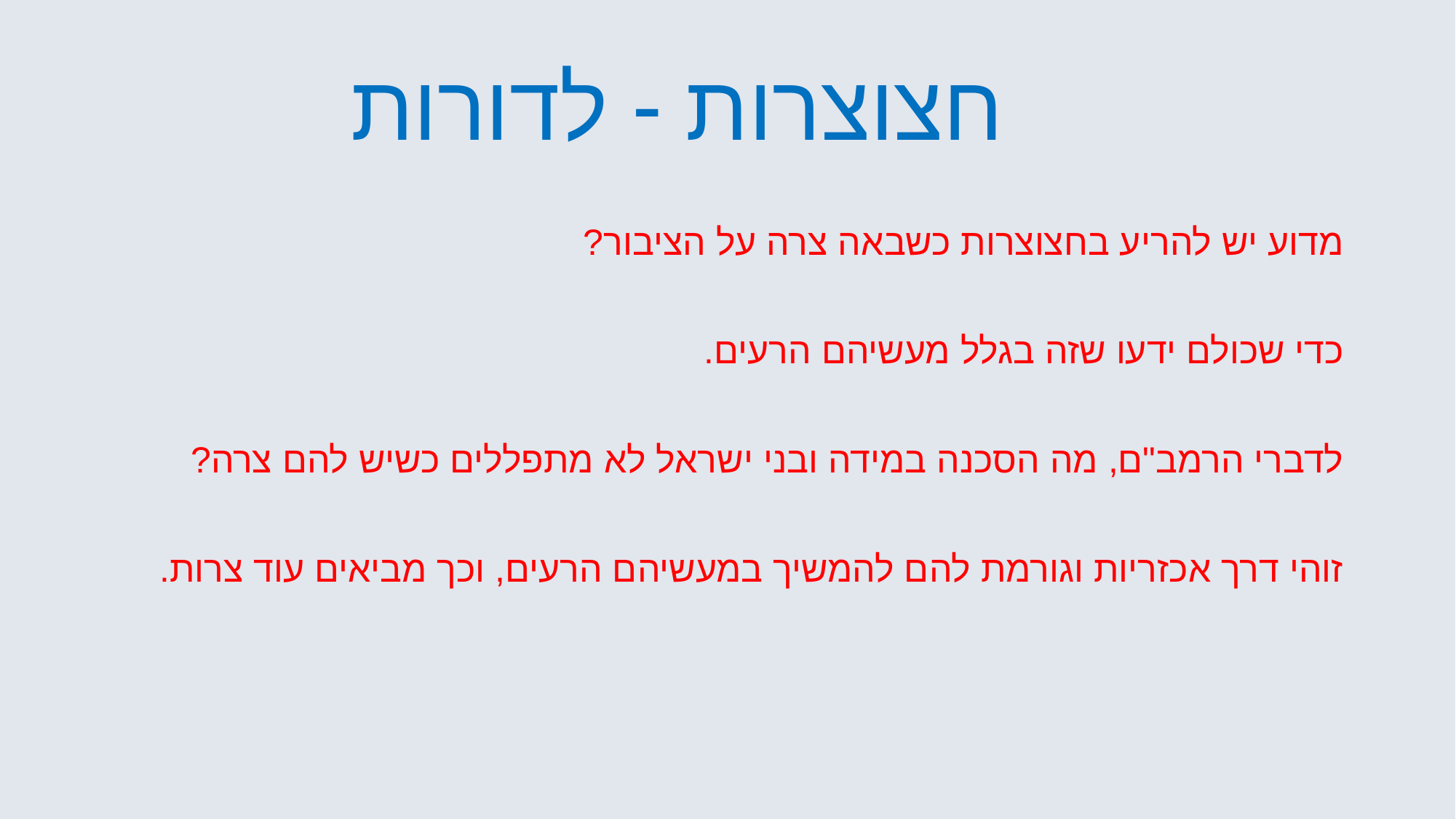

חצוצרות - לדורות
מדוע יש להריע בחצוצרות כשבאה צרה על הציבור?

כדי שכולם ידעו שזה בגלל מעשיהם הרעים.

לדברי הרמב"ם, מה הסכנה במידה ובני ישראל לא מתפללים כשיש להם צרה?

זוהי דרך אכזריות וגורמת להם להמשיך במעשיהם הרעים, וכך מביאים עוד צרות.